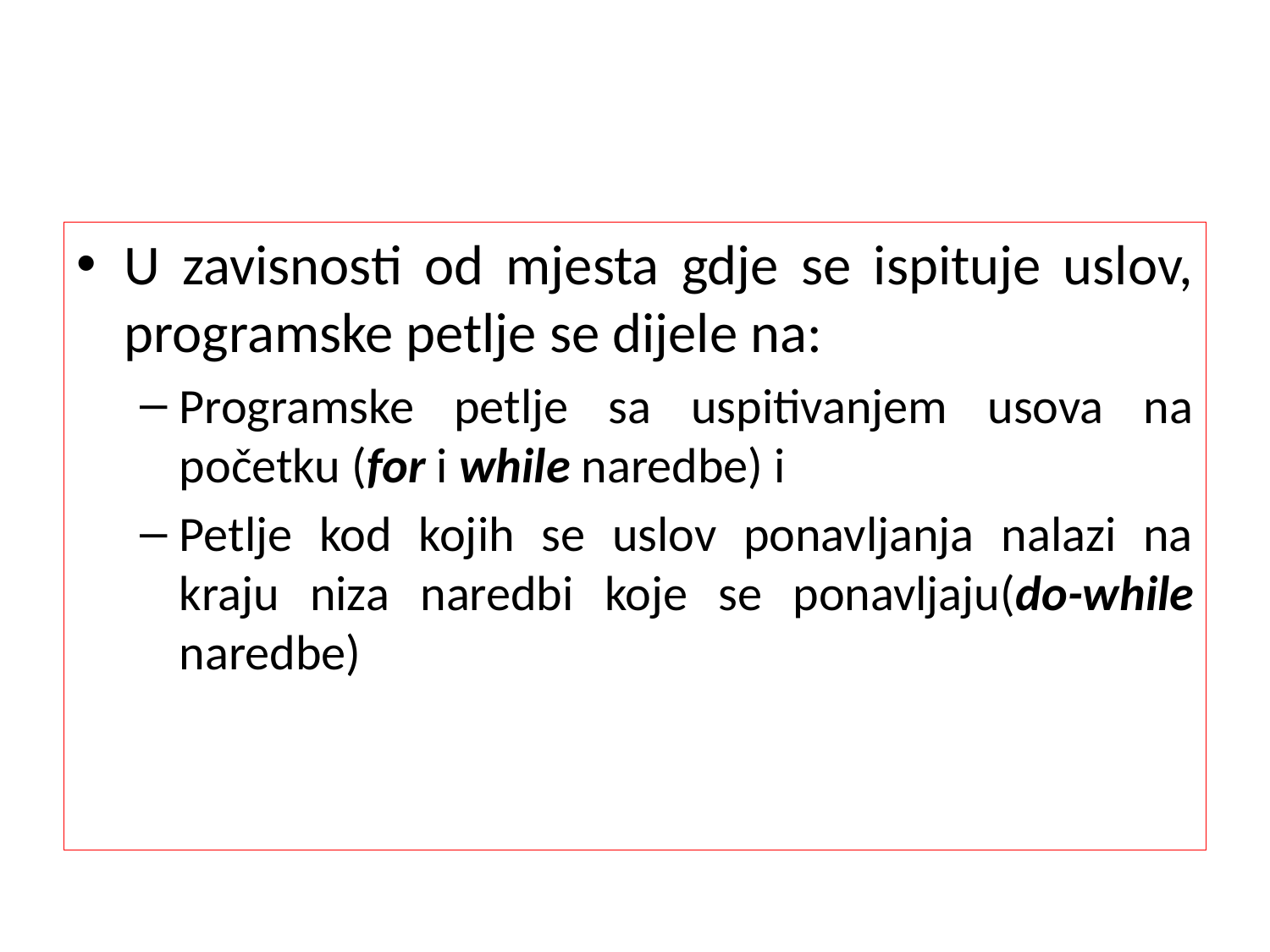

#
U zavisnosti od mjesta gdje se ispituje uslov, programske petlje se dijele na:
Programske petlje sa uspitivanjem usova na početku (for i while naredbe) i
Petlje kod kojih se uslov ponavljanja nalazi na kraju niza naredbi koje se ponavljaju(do-while naredbe)